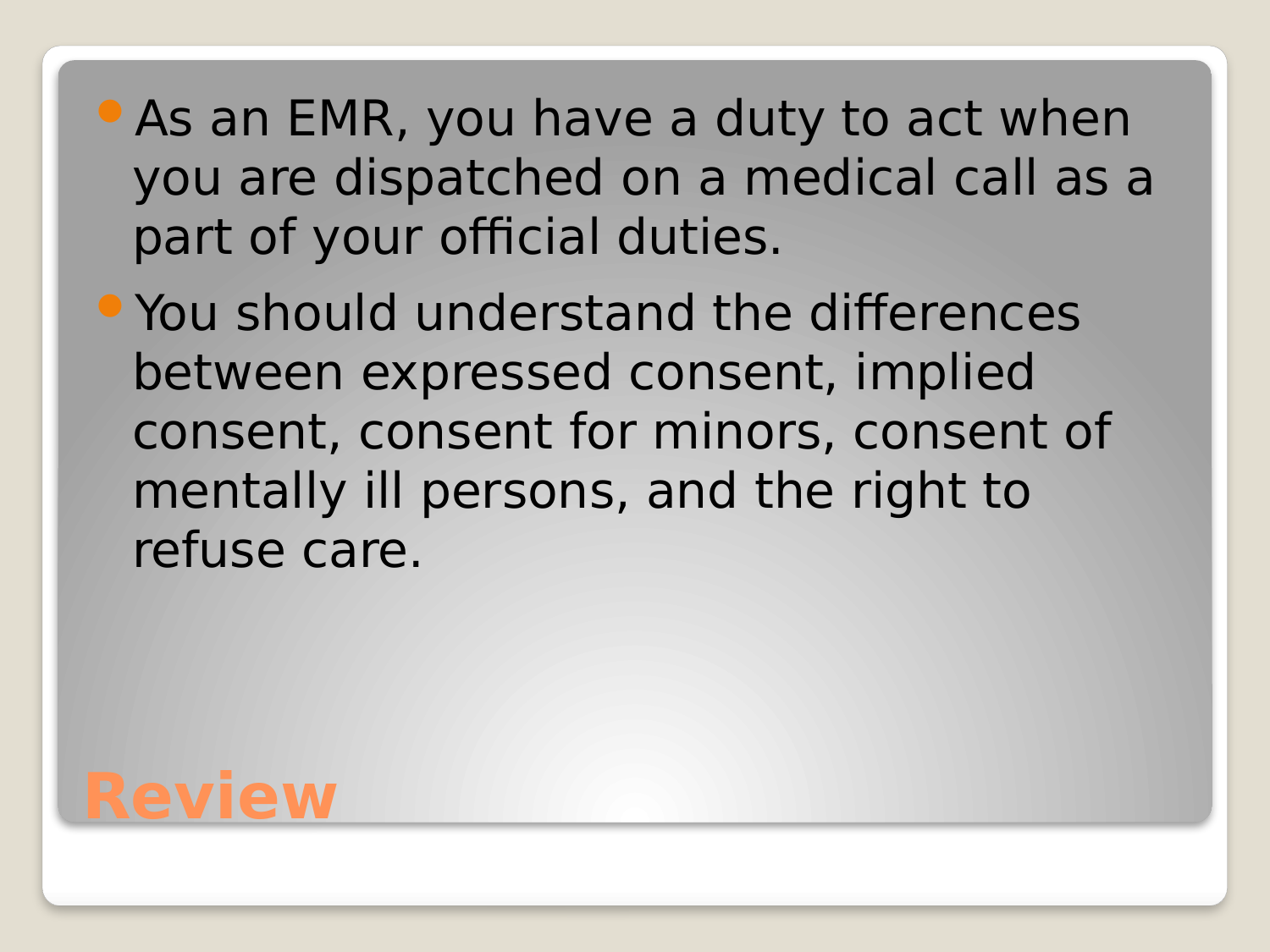

As an EMR, you have a duty to act when you are dispatched on a medical call as a part of your official duties.
You should understand the differences between expressed consent, implied consent, consent for minors, consent of mentally ill persons, and the right to refuse care.

# Review